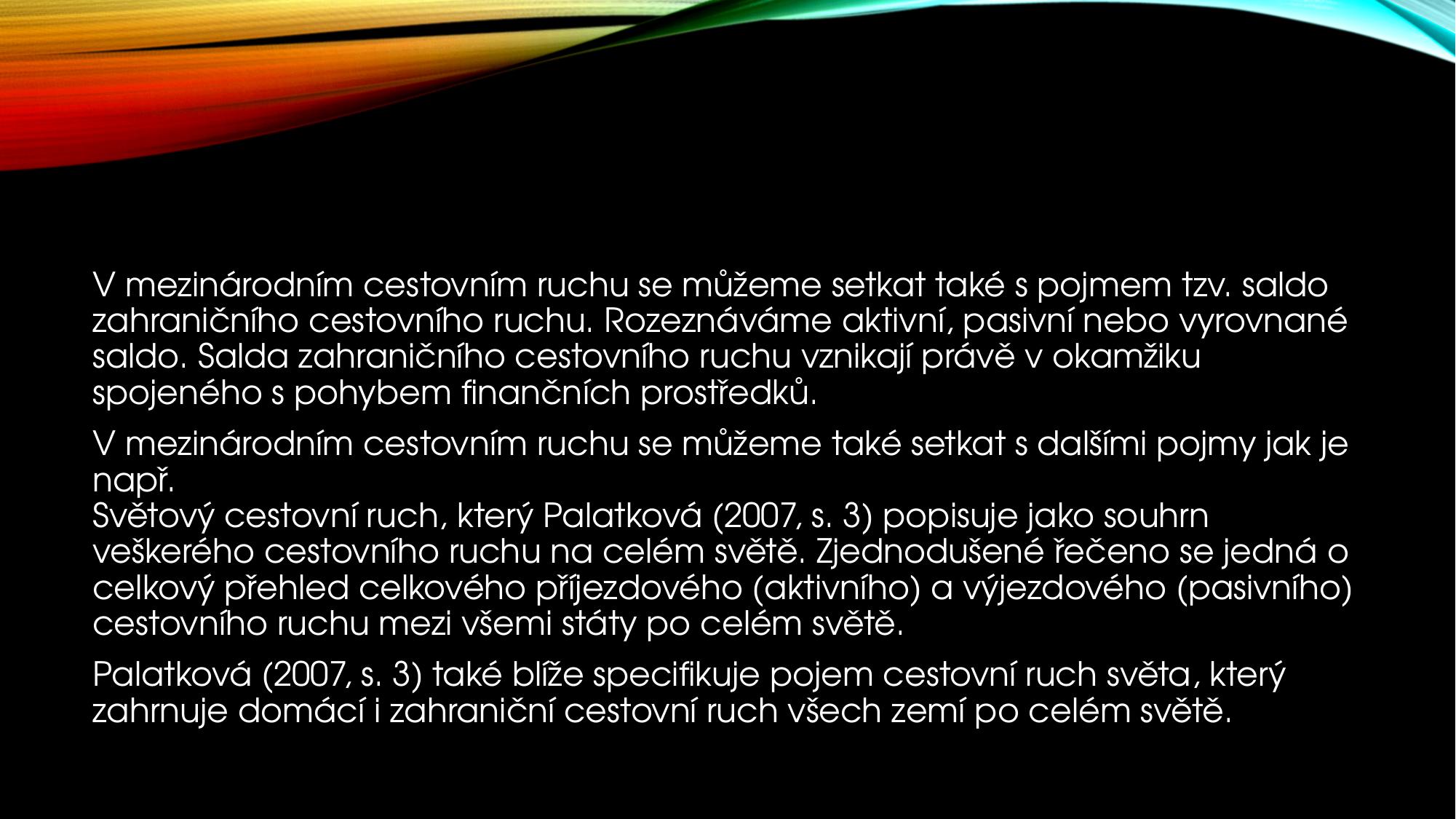

#
V mezinárodním cestovním ruchu se můžeme setkat také s pojmem tzv. saldo zahraničního cestovního ruchu. Rozeznáváme aktivní, pasivní nebo vyrovnané saldo. Salda zahraničního cestovního ruchu vznikají právě v okamžiku spojeného s pohybem finančních prostředků.
V mezinárodním cestovním ruchu se můžeme také setkat s dalšími pojmy jak je např.
Světový cestovní ruch, který Palatková (2007, s. 3) popisuje jako souhrn veškerého cestovního ruchu na celém světě. Zjednodušené řečeno se jedná o celkový přehled celkového příjezdového (aktivního) a výjezdového (pasivního) cestovního ruchu mezi všemi státy po celém světě.
Palatková (2007, s. 3) také blíže specifikuje pojem cestovní ruch světa, který
zahrnuje domácí i zahraniční cestovní ruch všech zemí po celém světě.